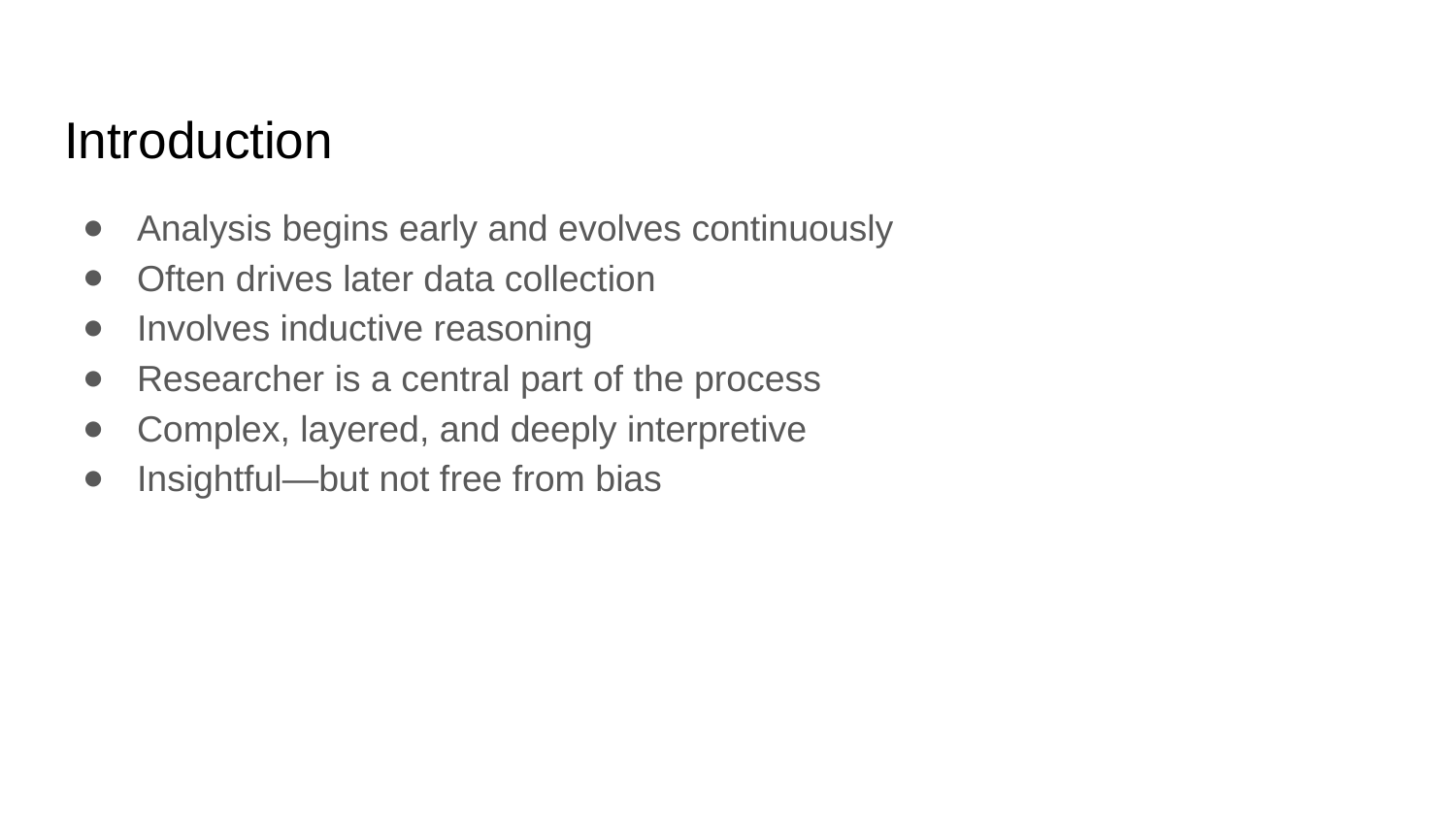

# Introduction
Analysis begins early and evolves continuously
Often drives later data collection
Involves inductive reasoning
Researcher is a central part of the process
Complex, layered, and deeply interpretive
Insightful—but not free from bias